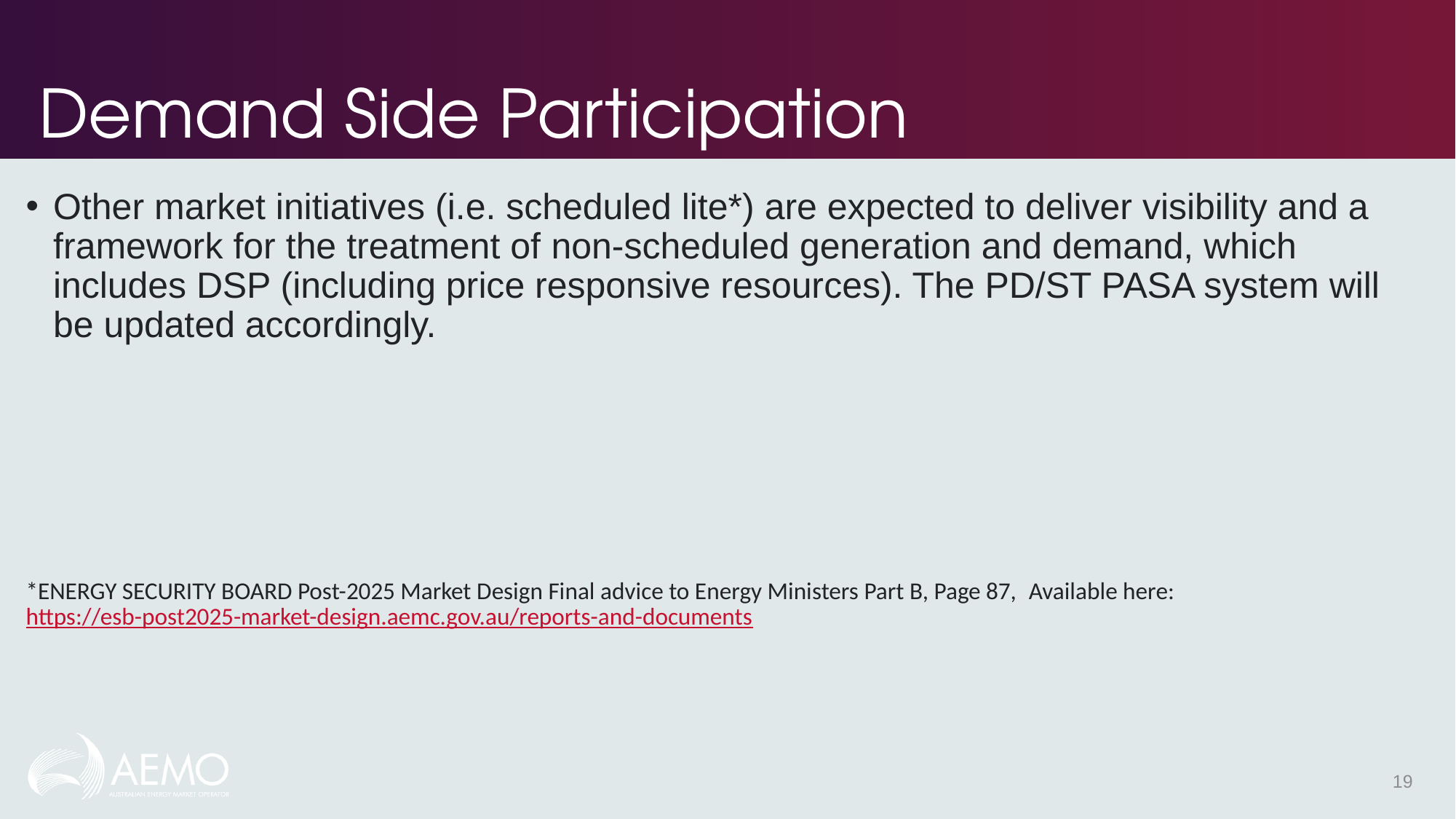

# Demand Side Participation
Other market initiatives (i.e. scheduled lite*) are expected to deliver visibility and a framework for the treatment of non-scheduled generation and demand, which includes DSP (including price responsive resources). The PD/ST PASA system will be updated accordingly.

*ENERGY SECURITY BOARD Post-2025 Market Design Final advice to Energy Ministers Part B, Page 87,  Available here: https://esb-post2025-market-design.aemc.gov.au/reports-and-documents
19